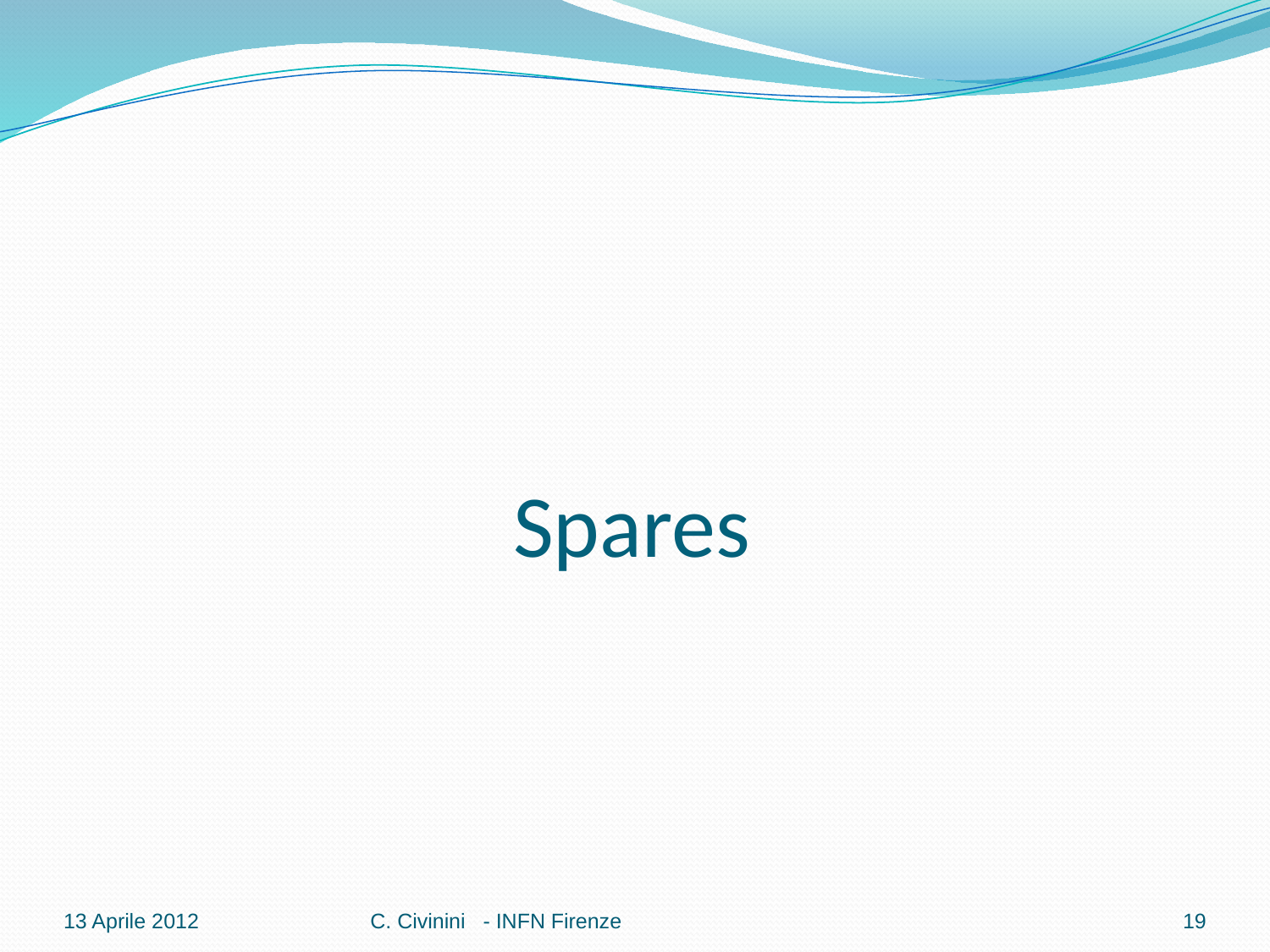

# Spares
13 Aprile 2012
C. Civinini   - INFN Firenze
19